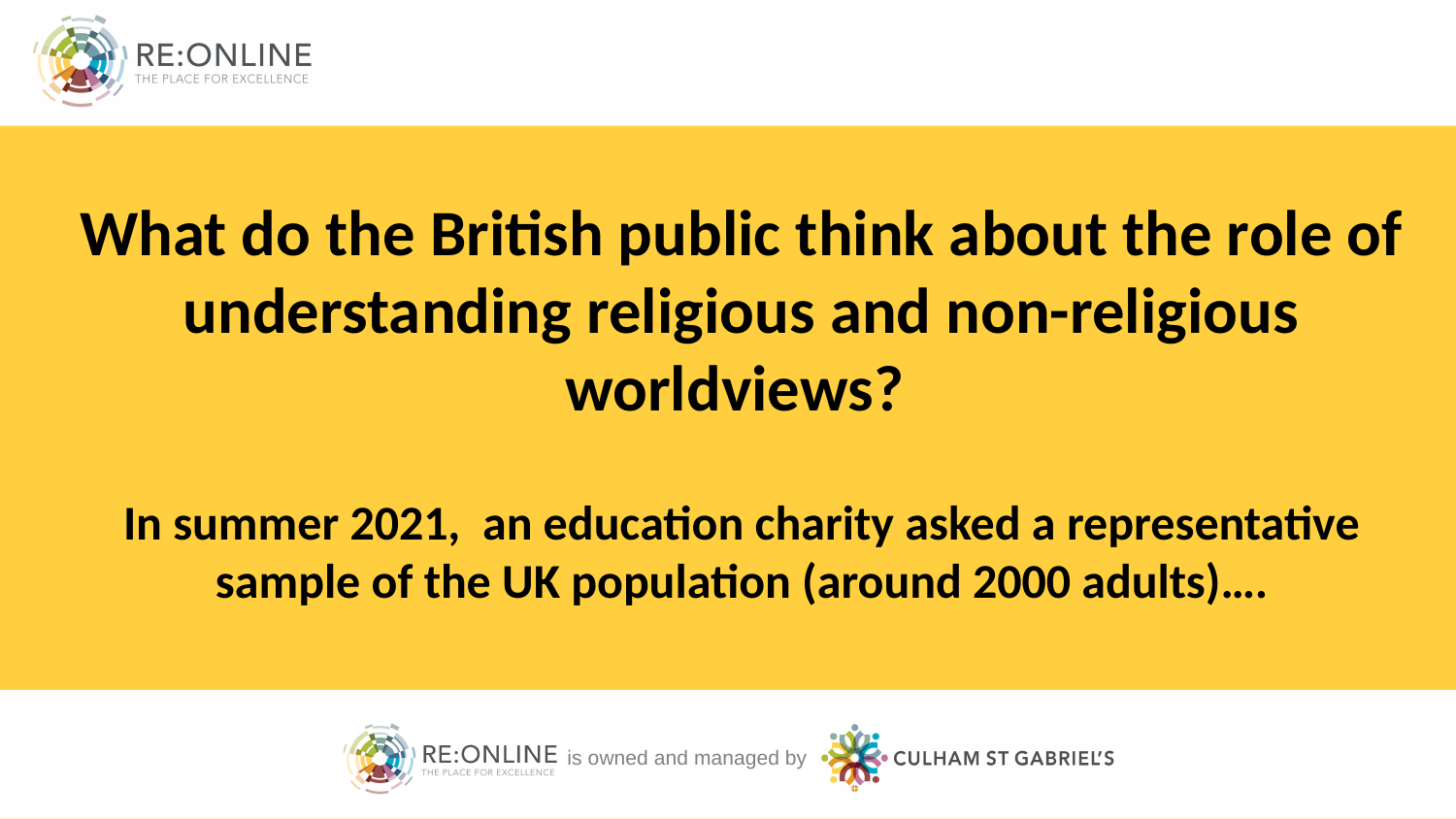

What do the British public think about the role of understanding religious and non-religious worldviews?

In summer 2021,  an education charity asked a representative sample of the UK population (around 2000 adults)….